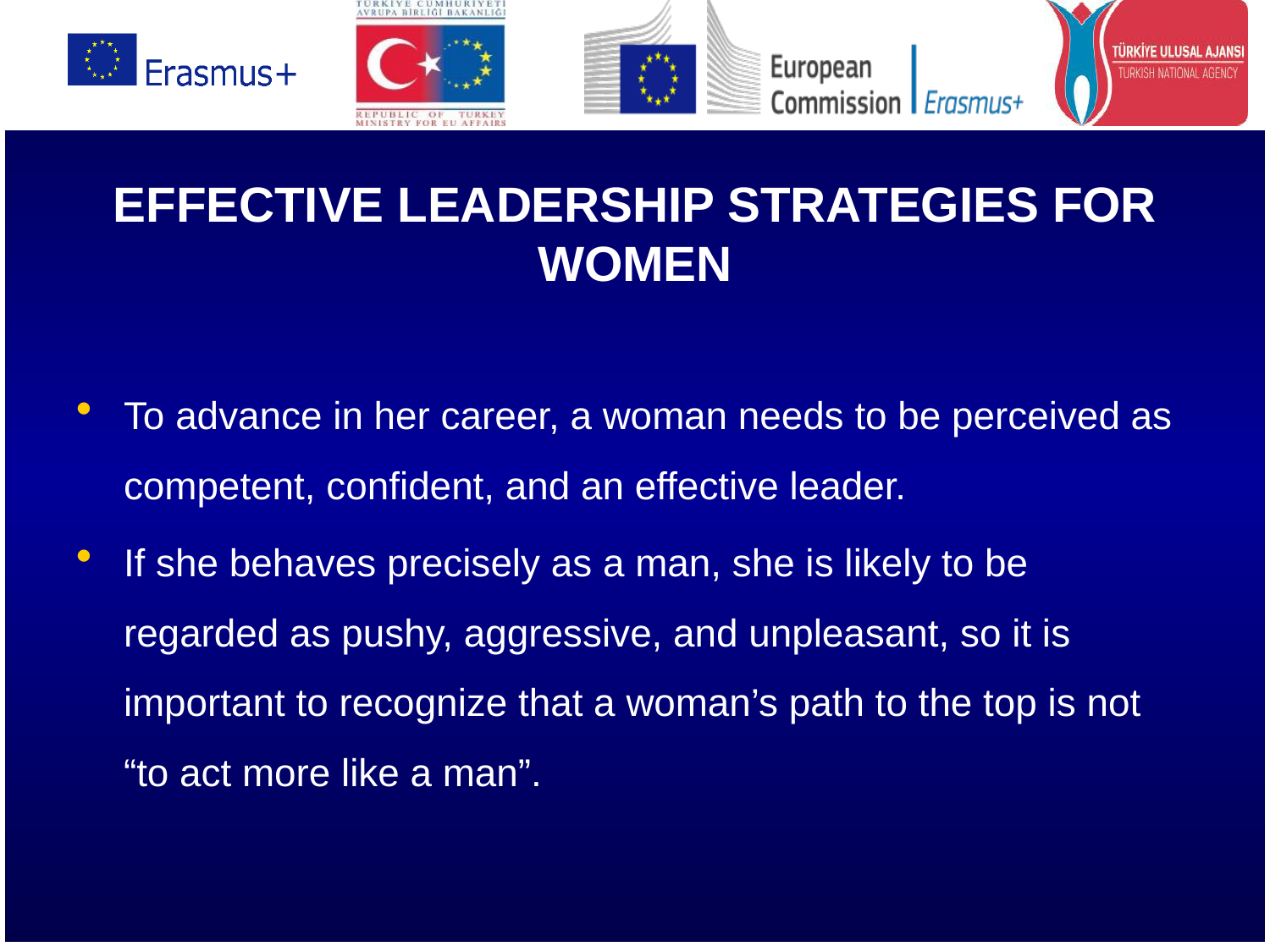

EFFECTIVE LEADERSHIP STRATEGIES FOR WOMEN

To advance in her career, a woman needs to be perceived as competent, confident, and an effective leader.
If she behaves precisely as a man, she is likely to be regarded as pushy, aggressive, and unpleasant, so it is important to recognize that a woman’s path to the top is not “to act more like a man”.